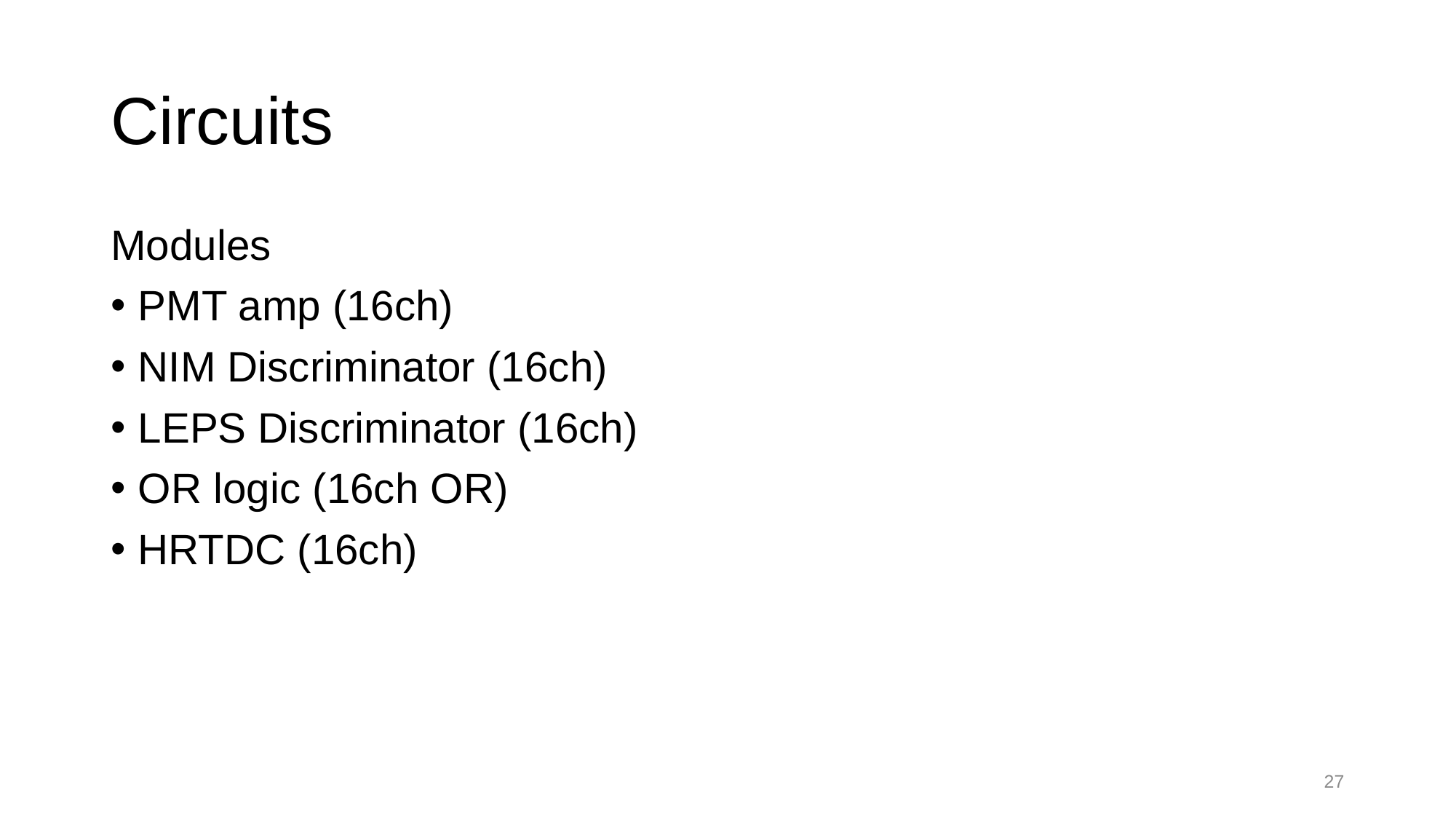

# Circuits
Modules
PMT amp (16ch)
NIM Discriminator (16ch)
LEPS Discriminator (16ch)
OR logic (16ch OR)
HRTDC (16ch)
27